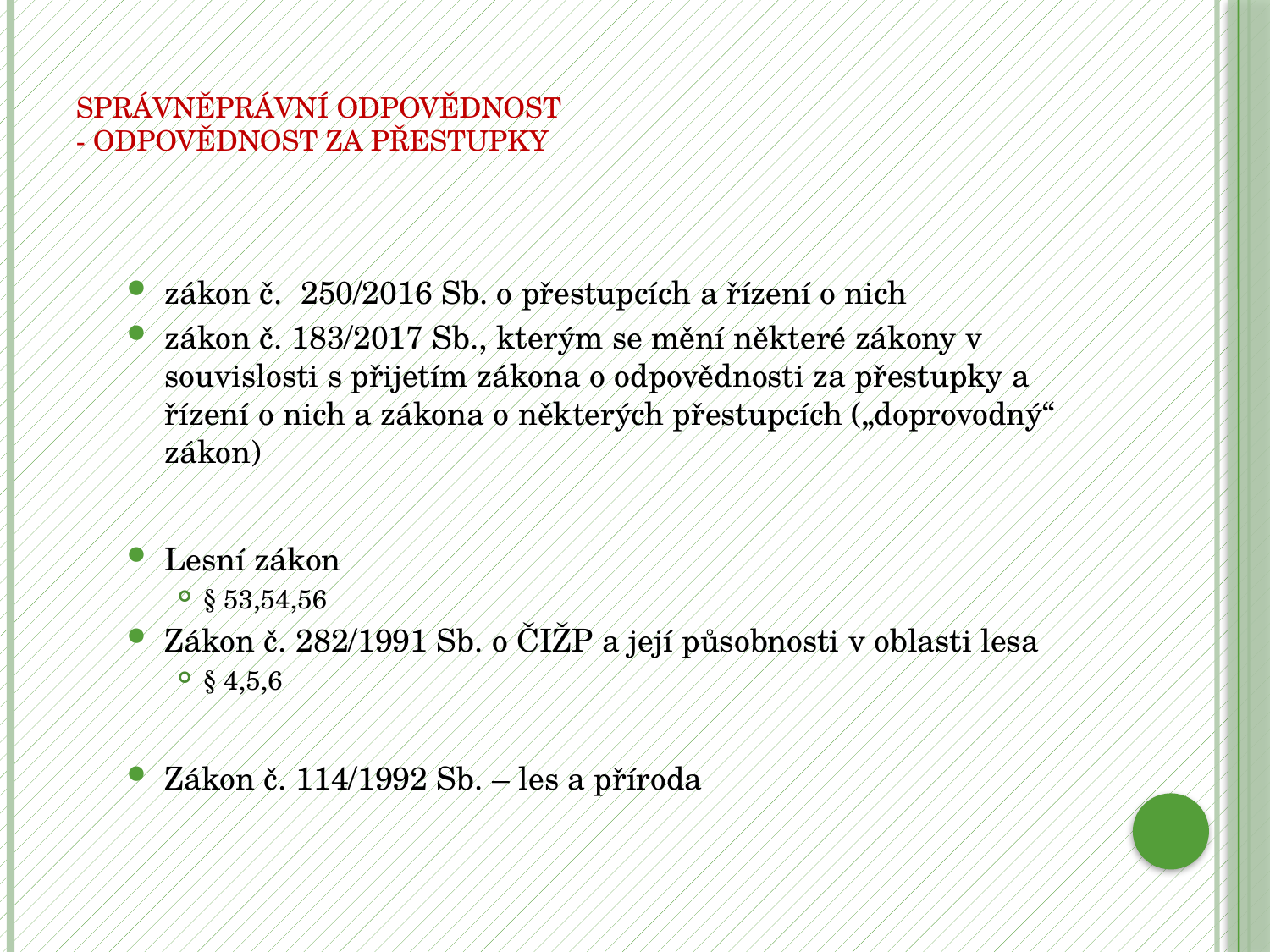

# Správněprávní odpovědnost - odpovědnost za přestupky

zákon č.  250/2016 Sb. o přestupcích a řízení o nich
zákon č. 183/2017 Sb., kterým se mění některé zákony v souvislosti s přijetím zákona o odpovědnosti za přestupky a řízení o nich a zákona o některých přestupcích („doprovodný“ zákon)

Lesní zákon
§ 53,54,56
Zákon č. 282/1991 Sb. o ČIŽP a její působnosti v oblasti lesa
§ 4,5,6

Zákon č. 114/1992 Sb. – les a příroda